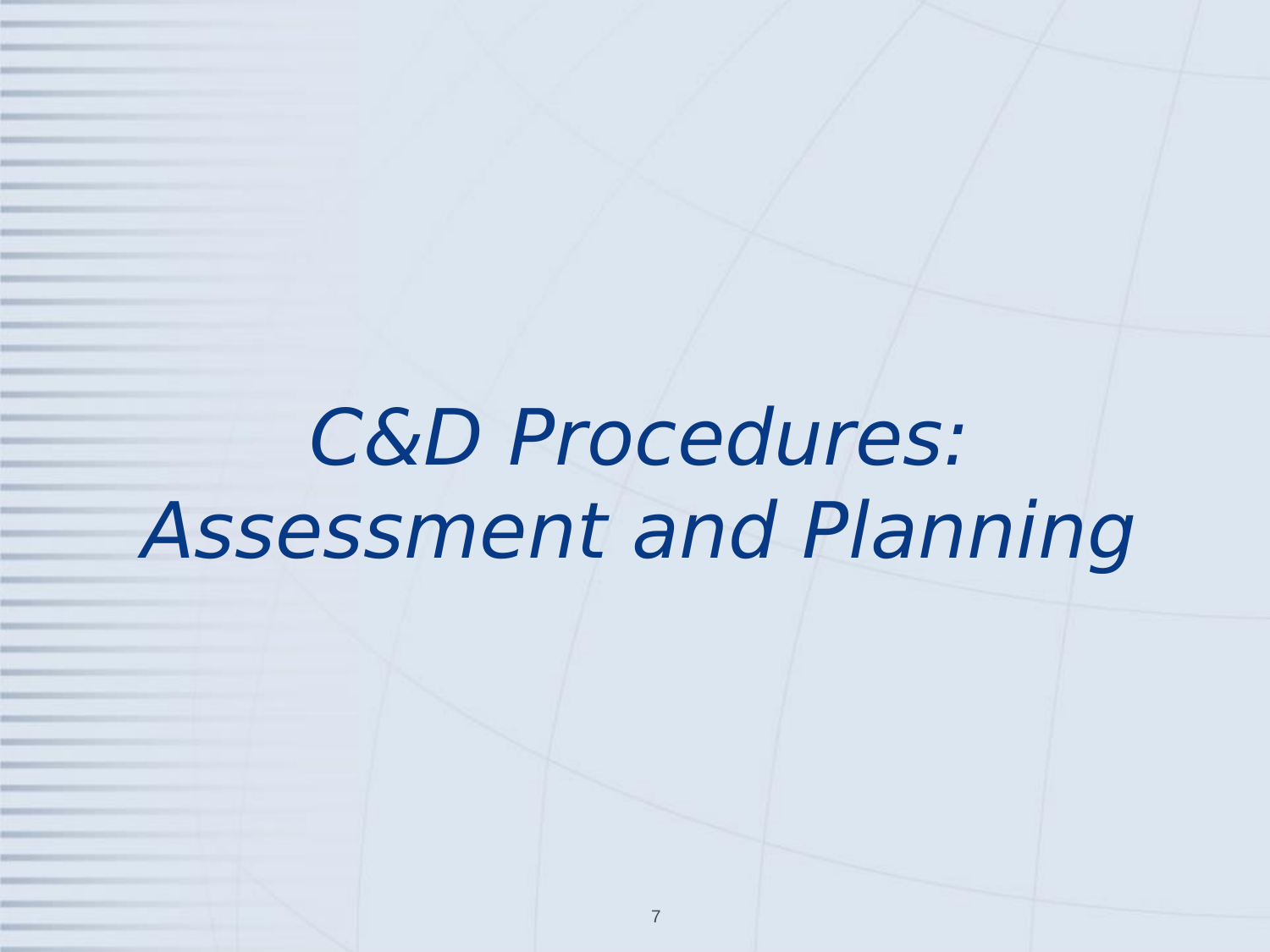

# C&D Procedures: Assessment and Planning
7